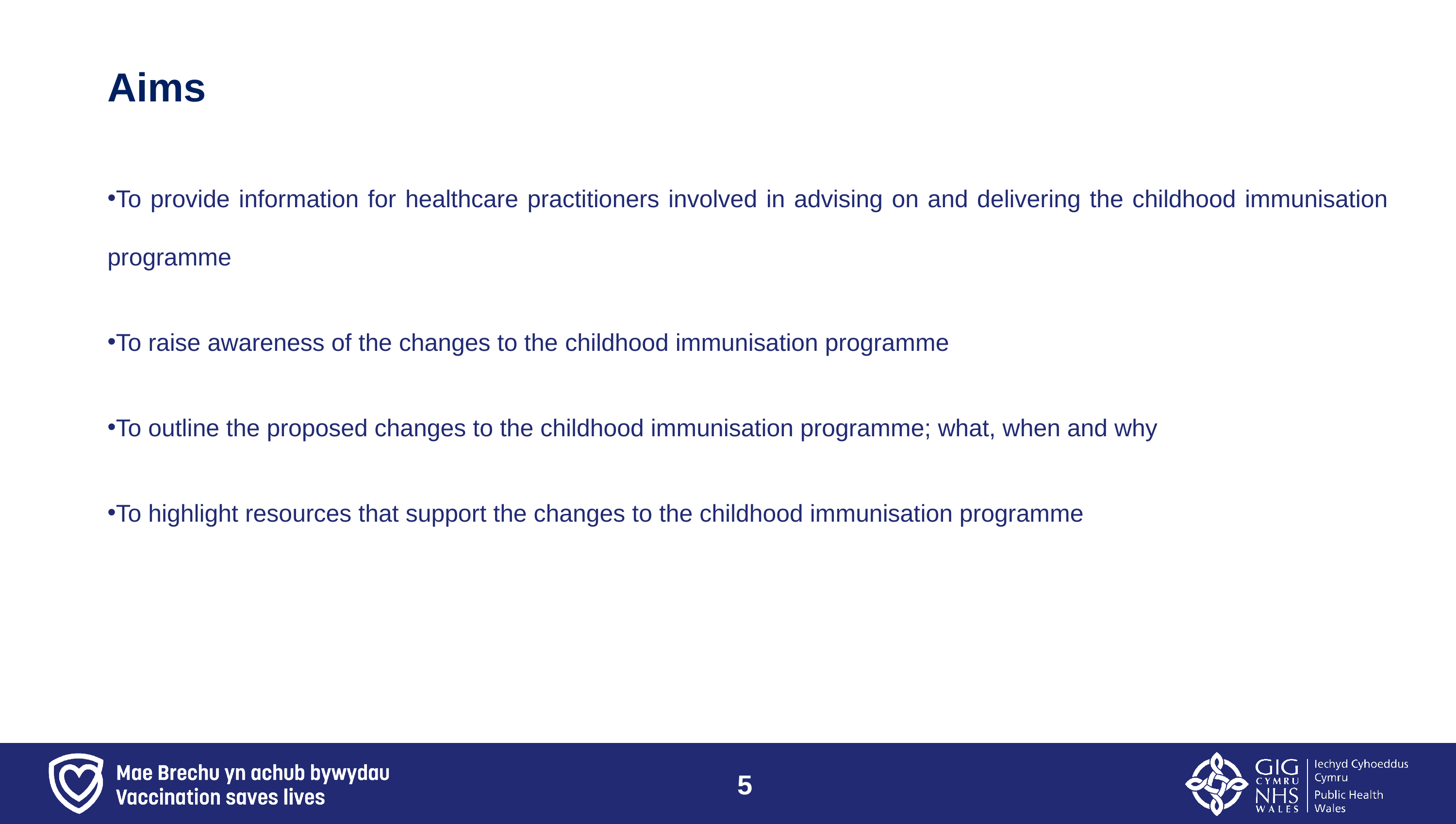

# Aims
To provide information for healthcare practitioners involved in advising on and delivering the childhood immunisation programme
To raise awareness of the changes to the childhood immunisation programme
To outline the proposed changes to the childhood immunisation programme; what, when and why
To highlight resources that support the changes to the childhood immunisation programme

5
5